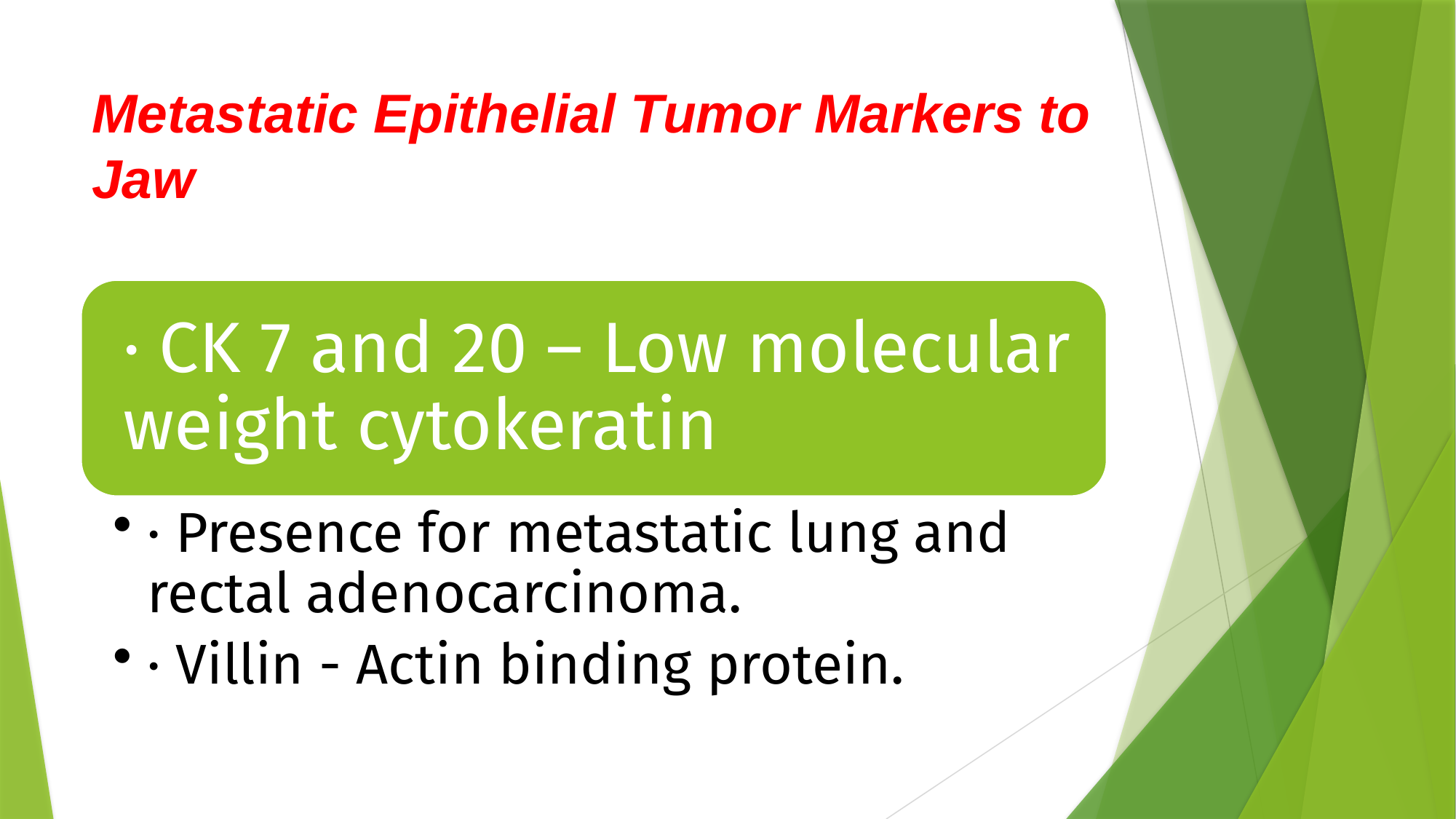

# Metastatic Epithelial Tumor Markers to Jaw
· CK 7 and 20 – Low molecular weight cytokeratin
· Presence for metastatic lung and rectal adenocarcinoma.
· Villin - Actin binding protein.